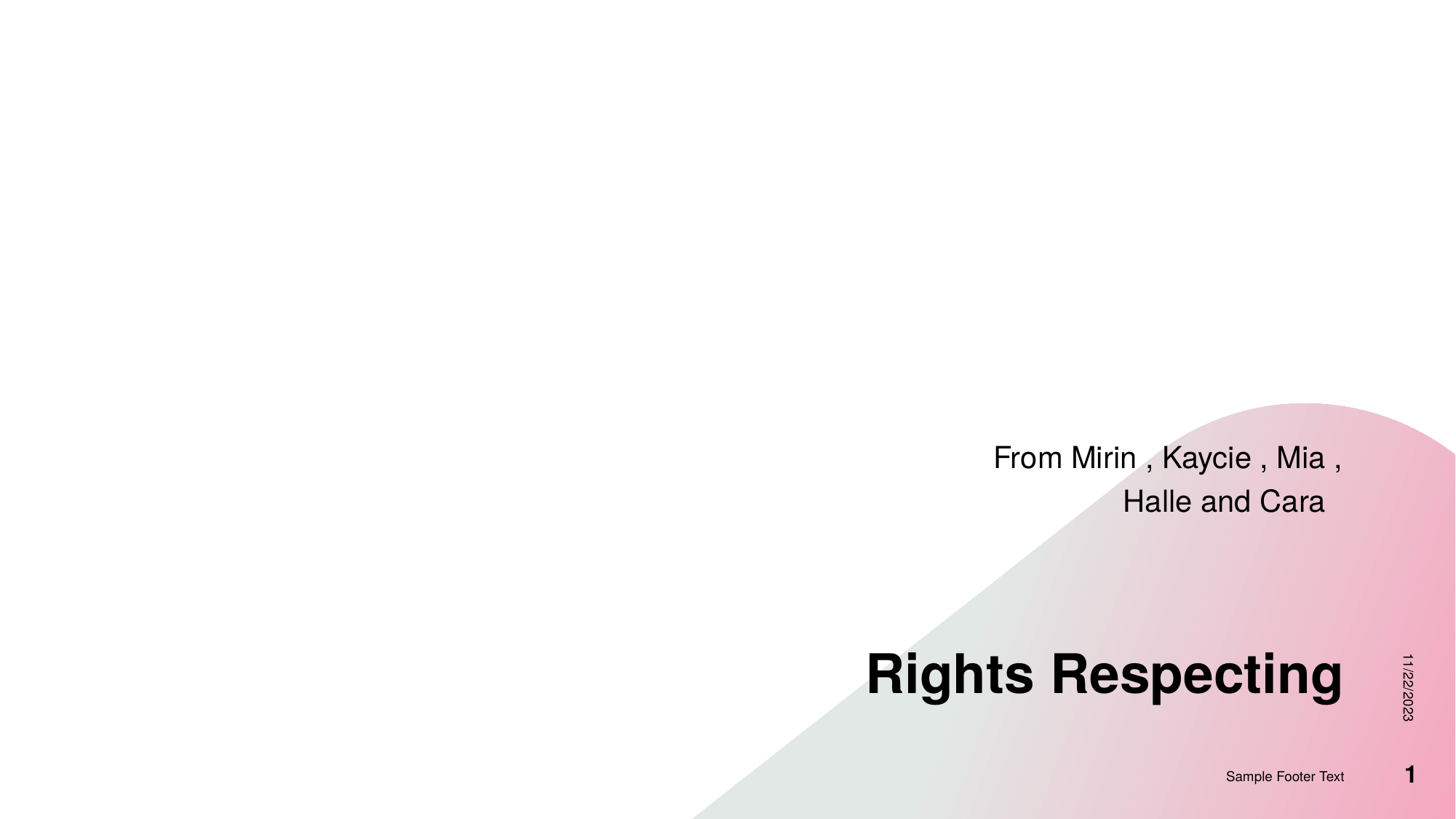

From Mirin , Kaycie , Mia , Halle and Cara
# Rights Respecting
11/22/2023
Sample Footer Text
1